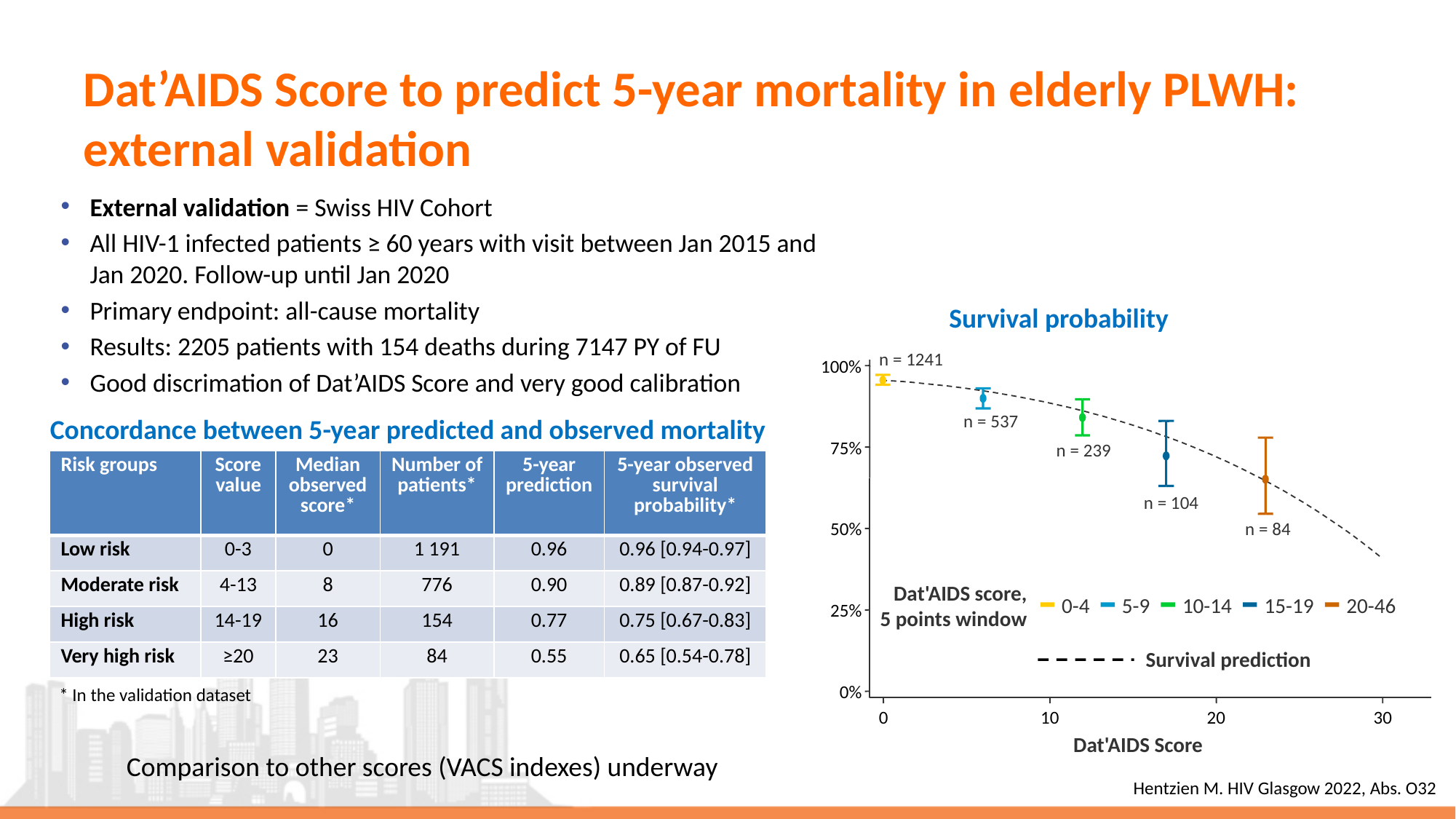

# Dat’AIDS Score to predict 5-year mortality in elderly PLWH: external validation
External validation = Swiss HIV Cohort
All HIV-1 infected patients ≥ 60 years with visit between Jan 2015 and Jan 2020. Follow-up until Jan 2020
Primary endpoint: all-cause mortality
Results: 2205 patients with 154 deaths during 7147 PY of FU
Good discrimation of Dat’AIDS Score and very good calibration
Survival probability
n = 1241
100%

n = 537

75%

n = 239

n = 104
n = 84
50%

Dat'AIDS score,
5 points window
0-4

5-9

10-14

15-19

20-46

25%

Survival prediction

0%

0
10
20
30
Dat'AIDS Score
Concordance between 5-year predicted and observed mortality
| Risk groups | Score value | Median observed score\* | Number of patients\* | 5-year prediction | 5-year observed survival probability\* |
| --- | --- | --- | --- | --- | --- |
| Low risk | 0-3 | 0 | 1 191 | 0.96 | 0.96 [0.94-0.97] |
| Moderate risk | 4-13 | 8 | 776 | 0.90 | 0.89 [0.87-0.92] |
| High risk | 14-19 | 16 | 154 | 0.77 | 0.75 [0.67-0.83] |
| Very high risk | ≥20 | 23 | 84 | 0.55 | 0.65 [0.54-0.78] |
* In the validation dataset
Comparison to other scores (VACS indexes) underway
Hentzien M. HIV Glasgow 2022, Abs. O32